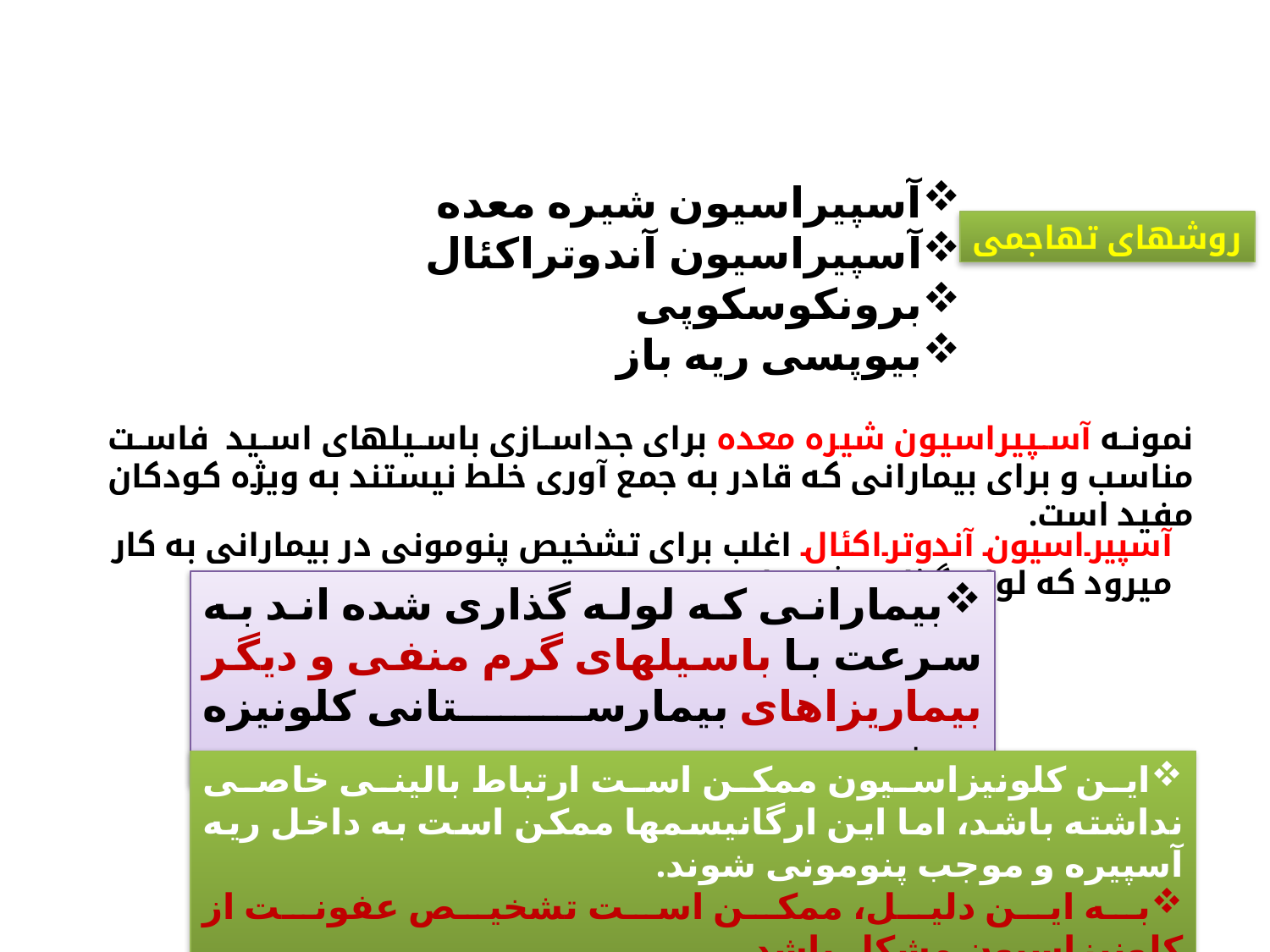

آسپیراسیون شیره معده
آسپیراسیون آندوتراکئال
برونکوسکوپی
بیوپسی ریه باز
روشهای تهاجمی
نمونه آسپیراسیون شیره معده برای جداسازی باسیلهای اسید  فاست مناسب و برای بیمارانی که قادر به جمع آوری خلط نیستند به ویژه کودکان مفید است.
آسپیراسیون آندوتراکئال اغلب برای تشخیص پنومونی در بیمارانی به کار میرود که لوله گذاری شده اند
بیمارانی که لوله گذاری شده اند به سرعت با باسیلهای گرم منفی و دیگر بیماریزاهای بیمارستانی کلونیزه میشوند.
این کلونیزاسیون ممکن است ارتباط بالینی خاصی نداشته باشد، اما این ارگانیسمها ممکن است به داخل ریه آسپیره و موجب پنومونی شوند.
به این دلیل، ممکن است تشخیص عفونت از کلونیزاسیون مشکل باشد.
29